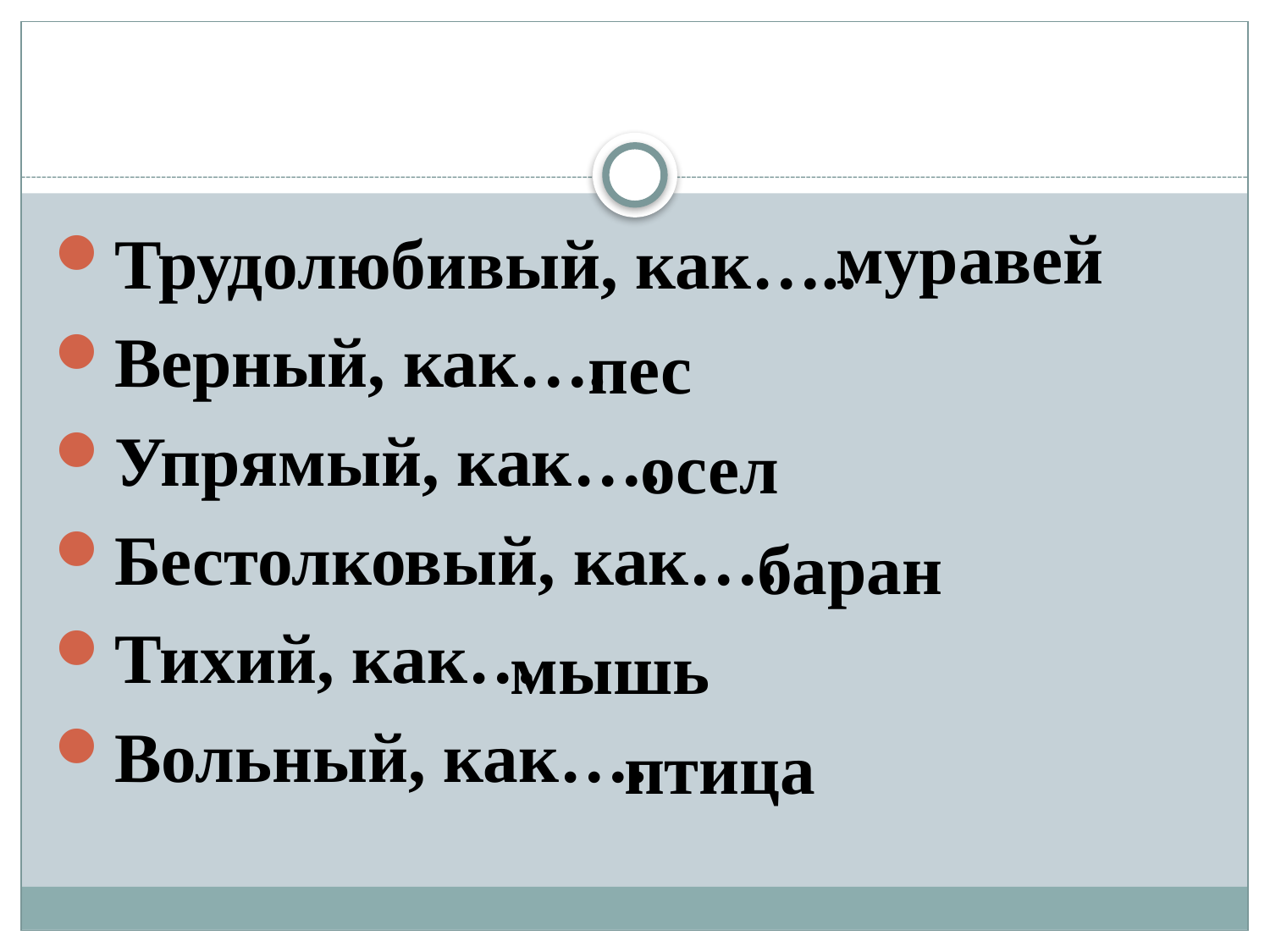

муравей
Трудолюбивый, как…..
Верный, как….
Упрямый, как….
Бестолковый, как….
Тихий, как…
Вольный, как….

пес
осел
баран
мышь
птица